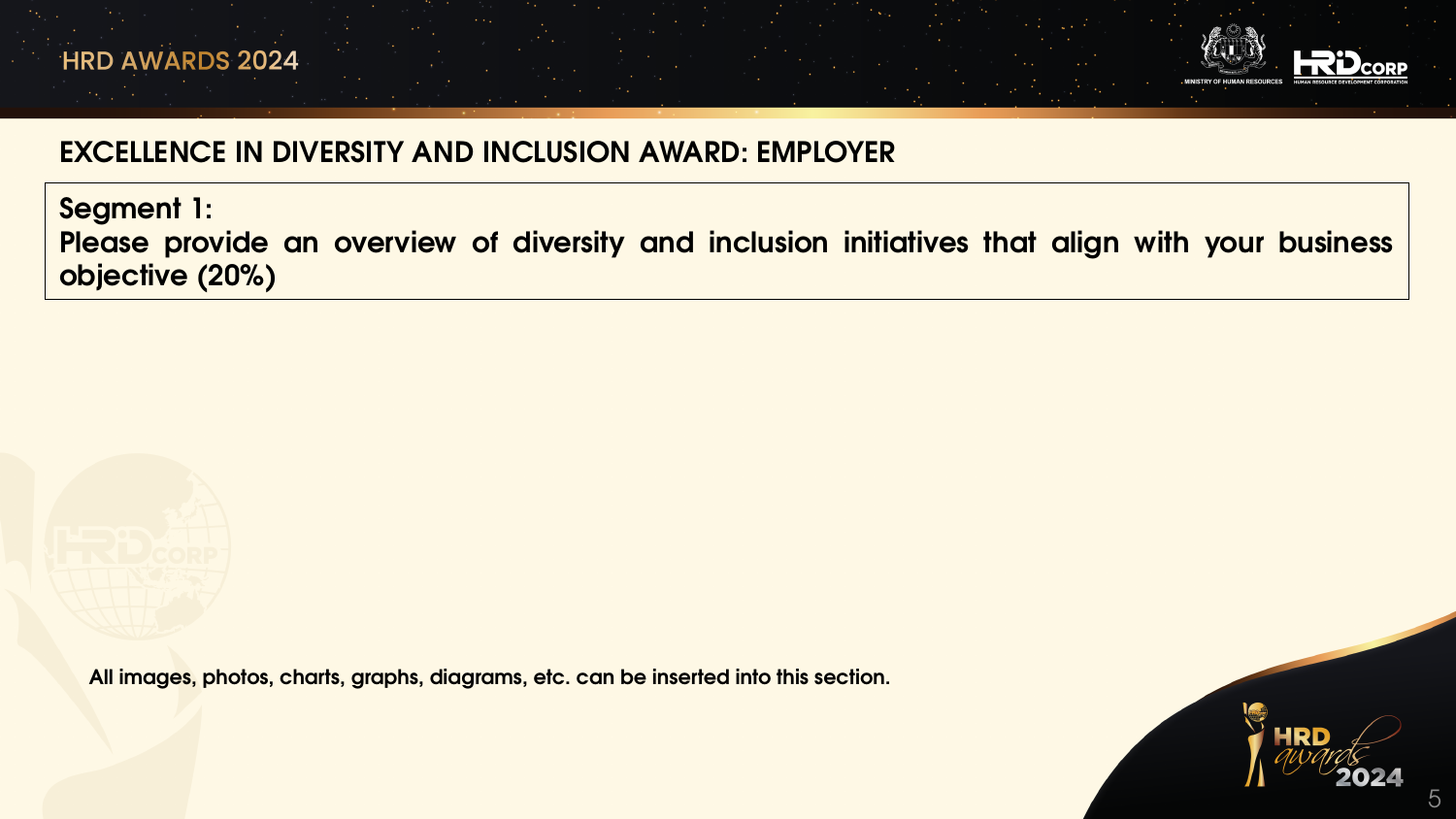

EXCELLENCE IN DIVERSITY AND INCLUSION AWARD: EMPLOYER
Segment 1:
Please provide an overview of diversity and inclusion initiatives that align with your business objective (20%)

All images, photos, charts, graphs, diagrams, etc. can be inserted into this section.
5